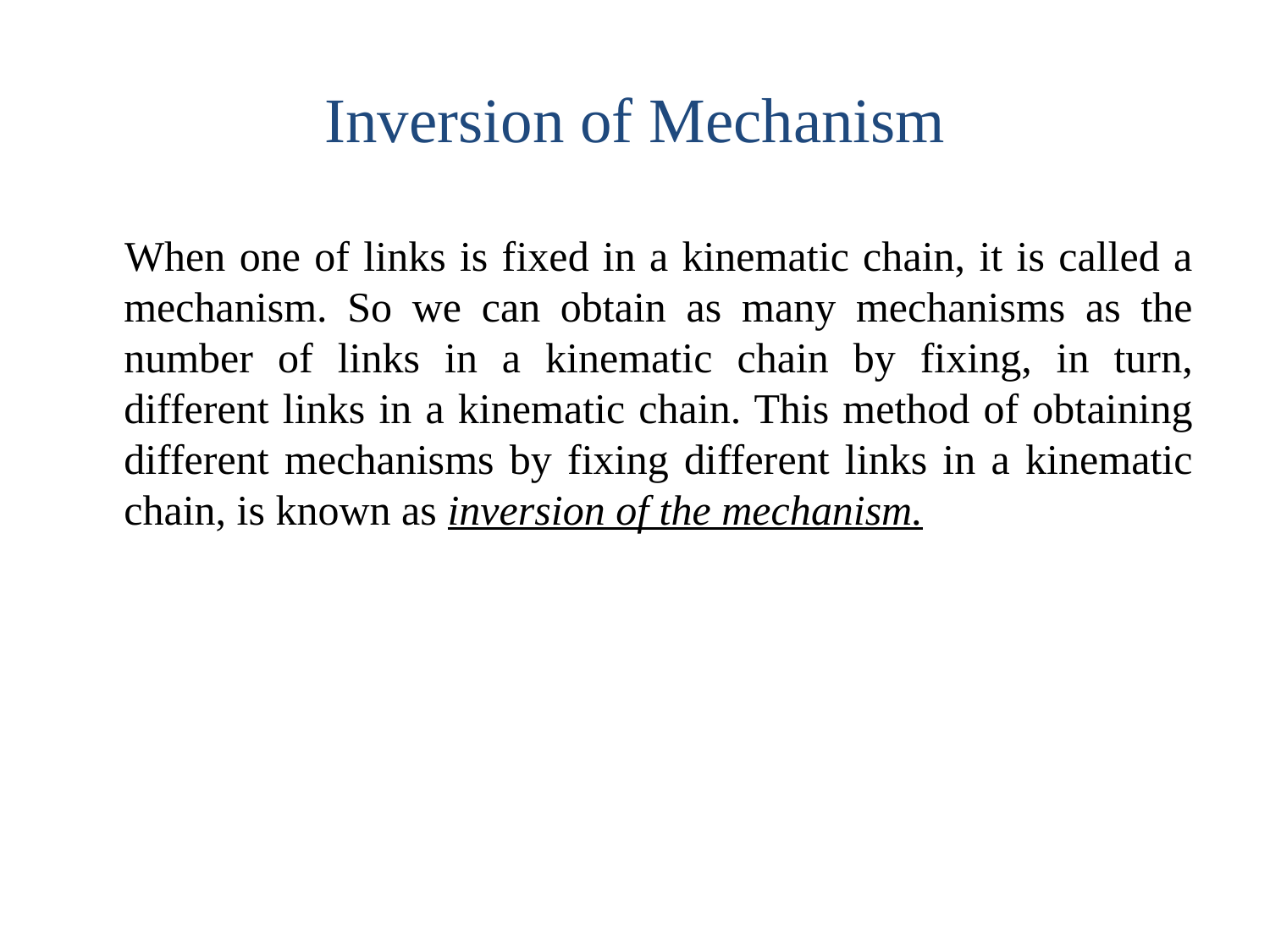

# Inversion of Mechanism
When one of links is fixed in a kinematic chain, it is called a mechanism. So we can obtain as many mechanisms as the number of links in a kinematic chain by fixing, in turn, different links in a kinematic chain. This method of obtaining different mechanisms by fixing different links in a kinematic chain, is known as inversion of the mechanism.